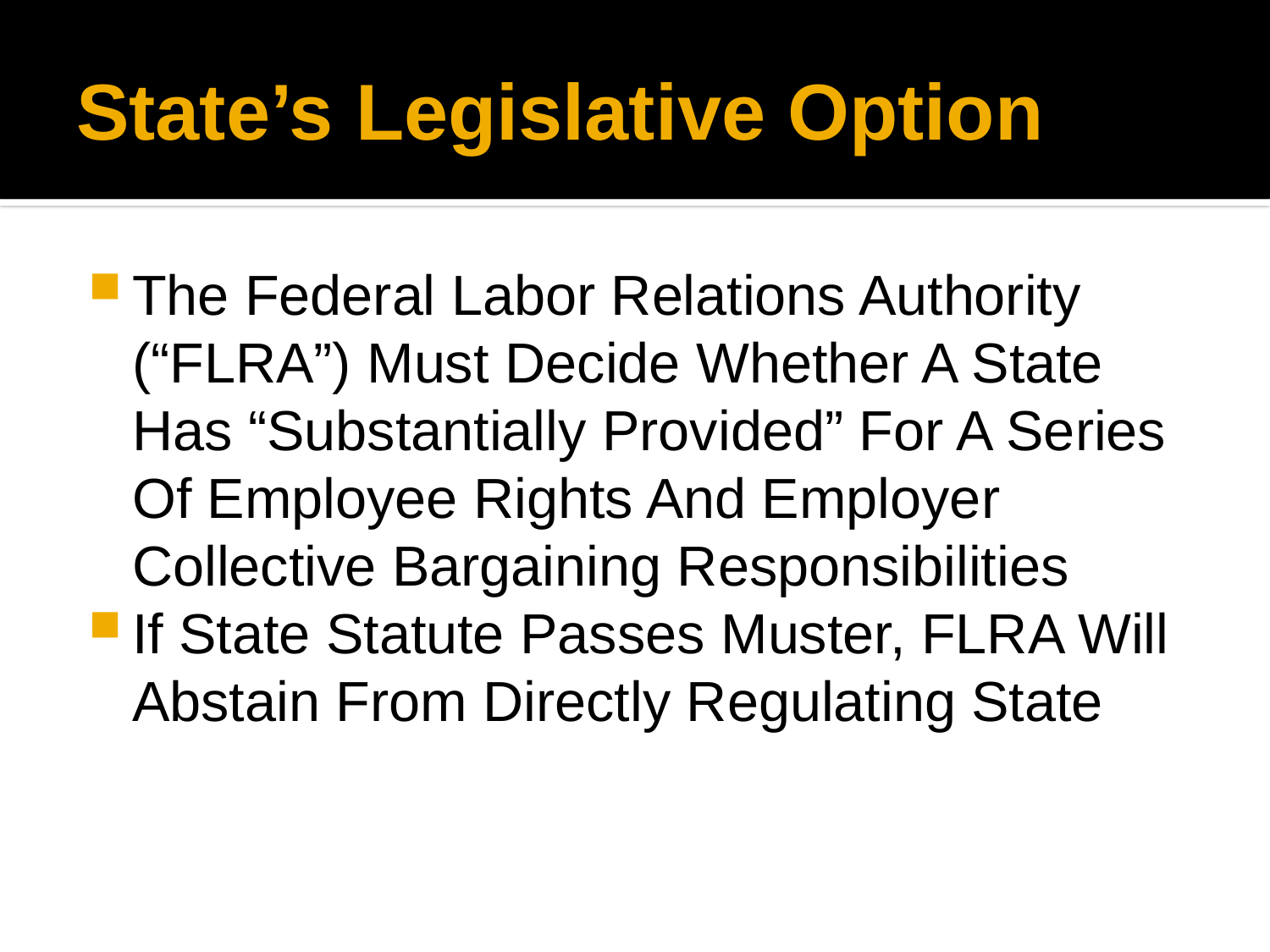

# State’s Legislative Option
The Federal Labor Relations Authority (“FLRA”) Must Decide Whether A State Has “Substantially Provided” For A Series Of Employee Rights And Employer Collective Bargaining Responsibilities
If State Statute Passes Muster, FLRA Will Abstain From Directly Regulating State